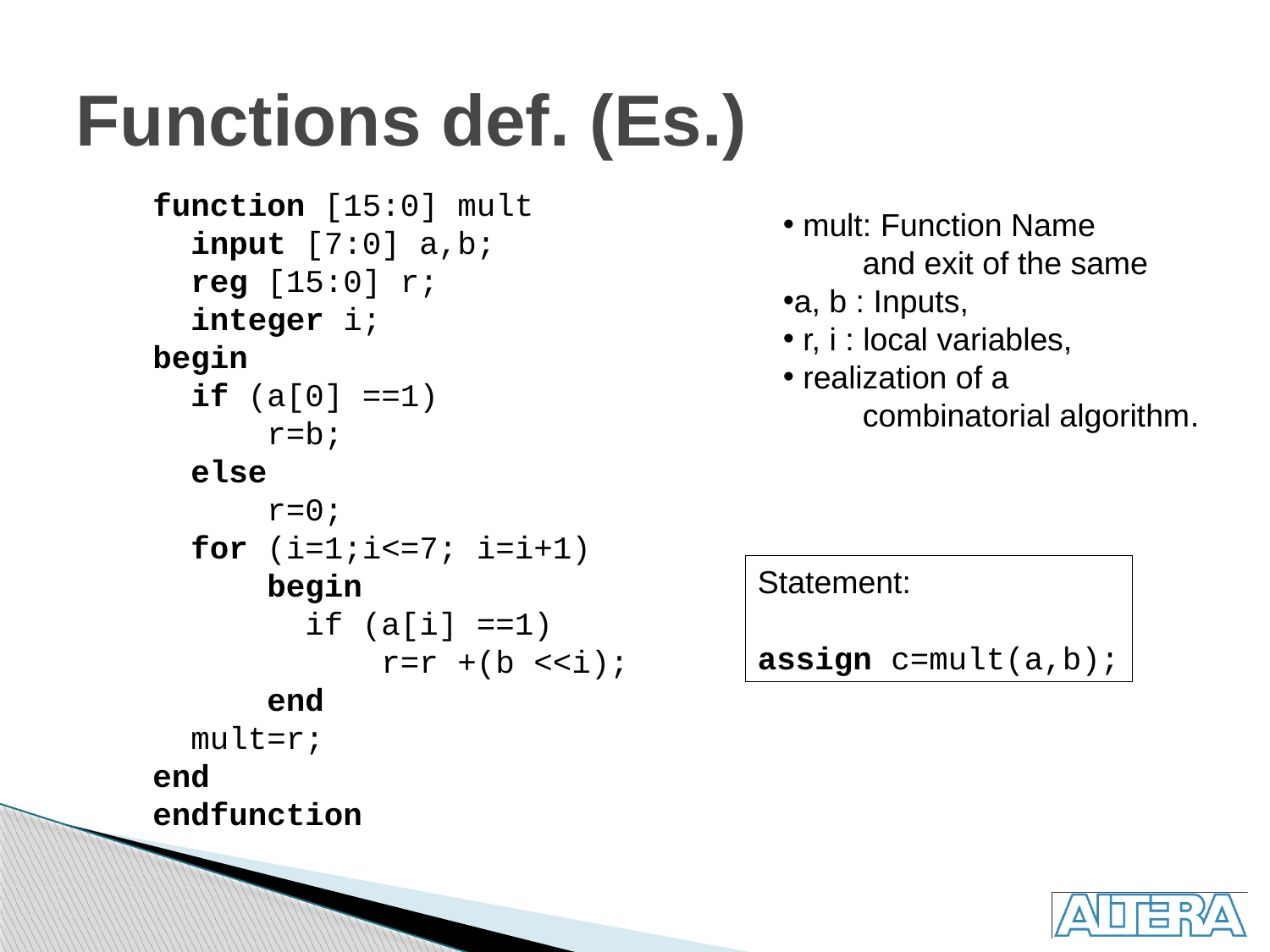

# Functions def. (Es.)
function [15:0] mult
  input [7:0] a,b;
  reg [15:0] r;
  integer i;
begin
  if (a[0] ==1)
      r=b;
  else
      r=0;
  for (i=1;i<=7; i=i+1)
      begin
        if (a[i] ==1)
            r=r +(b <<i);
      end
  mult=r;
end
endfunction
 mult: Function Name
         and exit of the same
a, b : Inputs,
 r, i : local variables,
 realization of a
         combinatorial algorithm.

Statement:

assign c=mult(a,b);